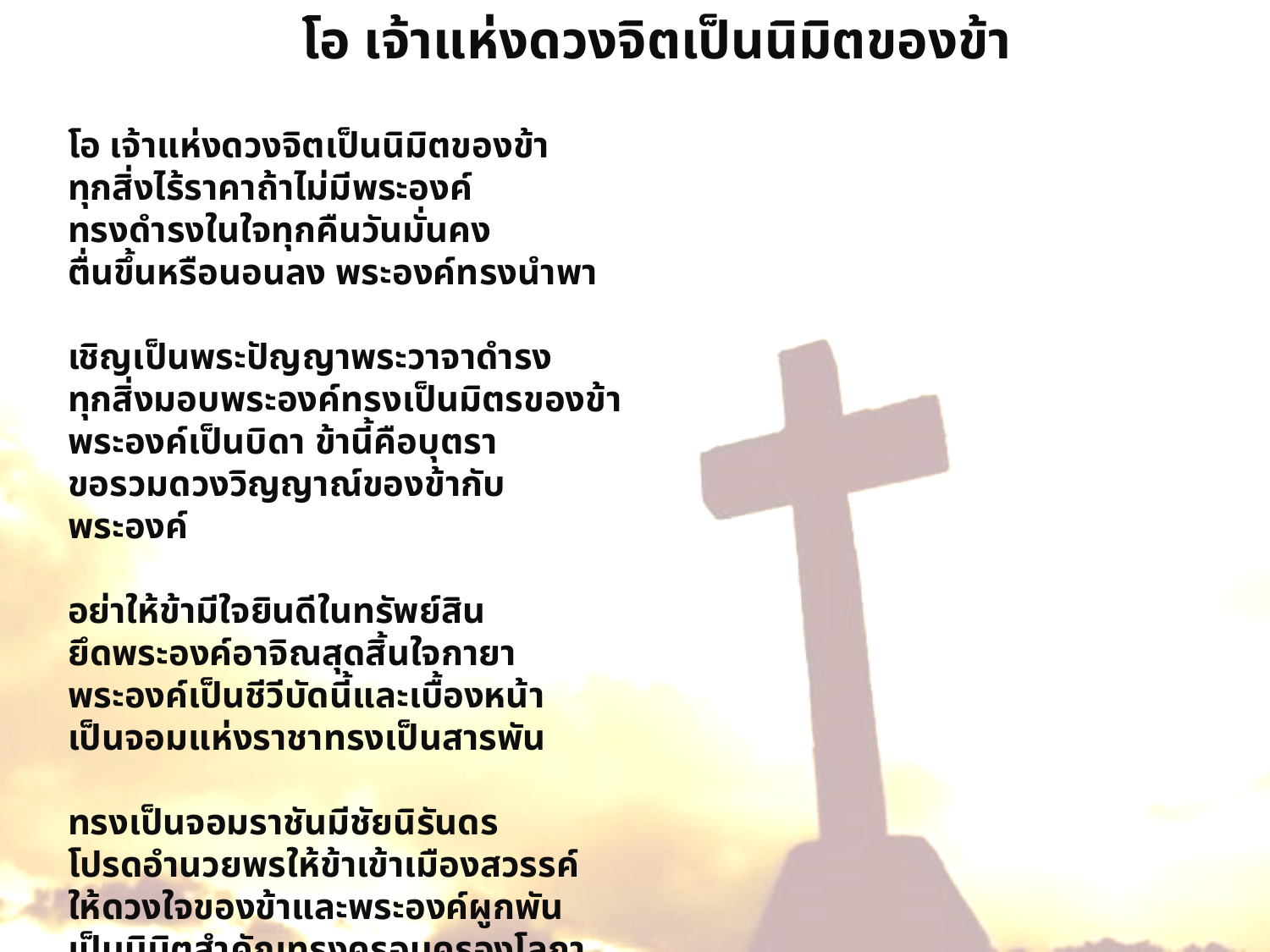

# โอ เจ้าแห่งดวงจิตเป็นนิมิตของข้า
โอ เจ้าแห่งดวงจิตเป็นนิมิตของข้า
ทุกสิ่งไร้ราคาถ้าไม่มีพระองค์
ทรงดำรงในใจทุกคืนวันมั่นคง
ตื่นขึ้นหรือนอนลง พระองค์ทรงนำพา
เชิญเป็นพระปัญญาพระวาจาดำรง
ทุกสิ่งมอบพระองค์ทรงเป็นมิตรของข้า
พระองค์เป็นบิดา ข้านี้คือบุตรา
ขอรวมดวงวิญญาณ์ของข้ากับพระองค์
อย่าให้ข้ามีใจยินดีในทรัพย์สิน
ยึดพระองค์อาจิณสุดสิ้นใจกายา
พระองค์เป็นชีวีบัดนี้และเบื้องหน้า
เป็นจอมแห่งราชาทรงเป็นสารพัน
ทรงเป็นจอมราชันมีชัยนิรันดร
โปรดอำนวยพรให้ข้าเข้าเมืองสวรรค์
ให้ดวงใจของข้าและพระองค์ผูกพัน
เป็นนิมิตสำคัญทรงครอบครองโลกา